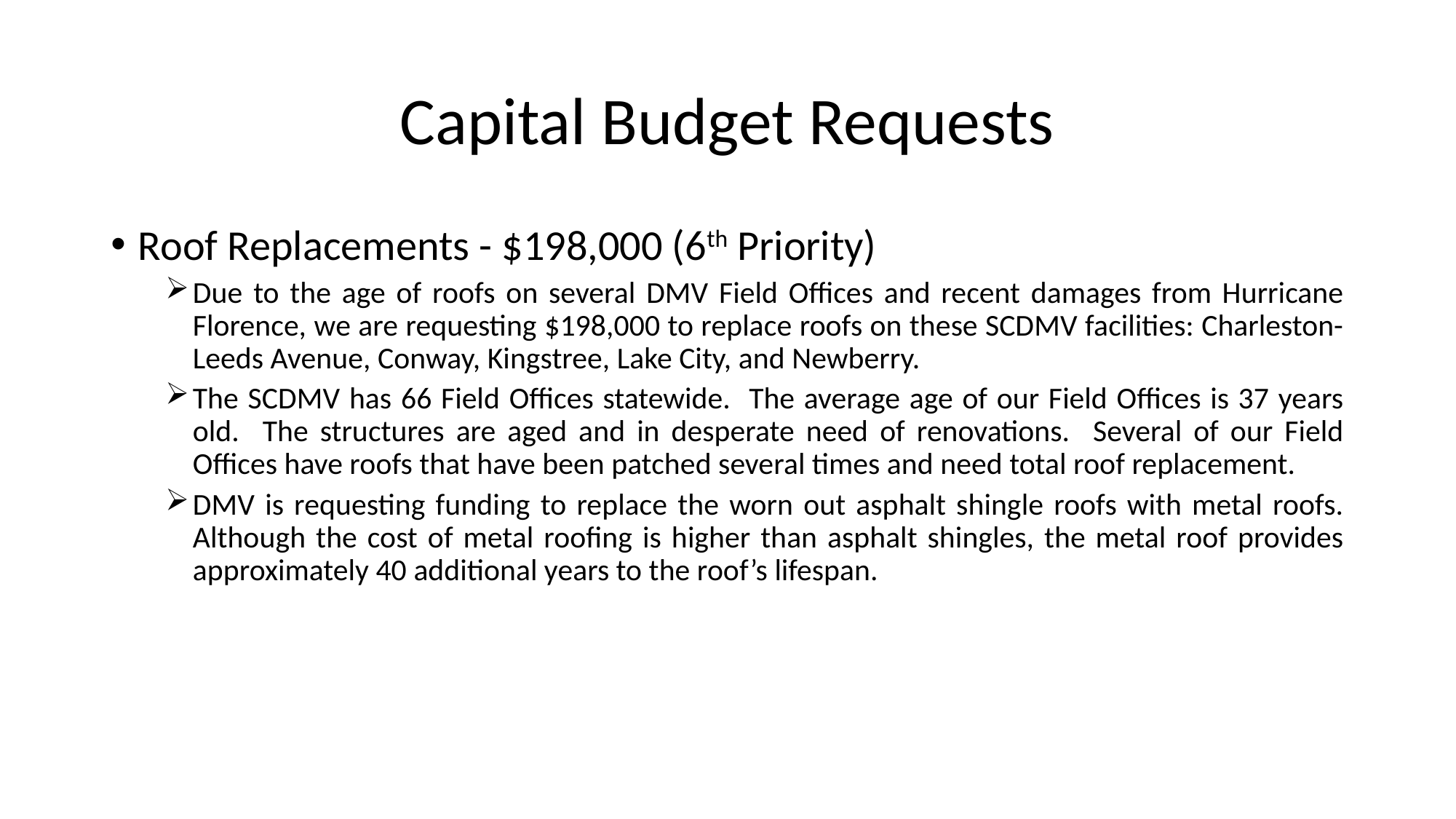

# Capital Budget Requests
Roof Replacements - $198,000 (6th Priority)
Due to the age of roofs on several DMV Field Offices and recent damages from Hurricane Florence, we are requesting $198,000 to replace roofs on these SCDMV facilities: Charleston-Leeds Avenue, Conway, Kingstree, Lake City, and Newberry.
The SCDMV has 66 Field Offices statewide.  The average age of our Field Offices is 37 years old.  The structures are aged and in desperate need of renovations.  Several of our Field Offices have roofs that have been patched several times and need total roof replacement.
DMV is requesting funding to replace the worn out asphalt shingle roofs with metal roofs. Although the cost of metal roofing is higher than asphalt shingles, the metal roof provides approximately 40 additional years to the roof’s lifespan.